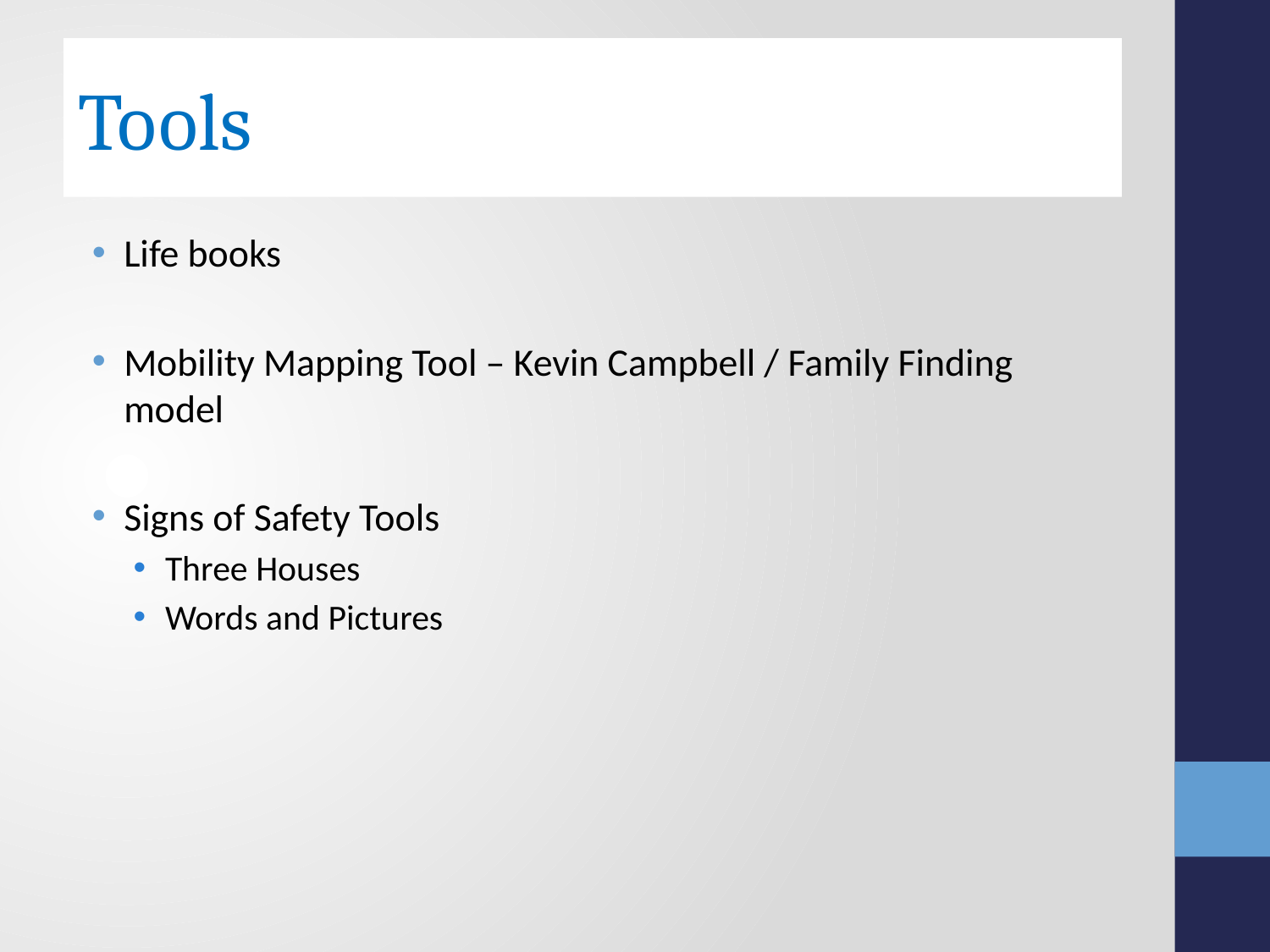

# Tools
Life books

Mobility Mapping Tool – Kevin Campbell / Family Finding model

Signs of Safety Tools
Three Houses
Words and Pictures